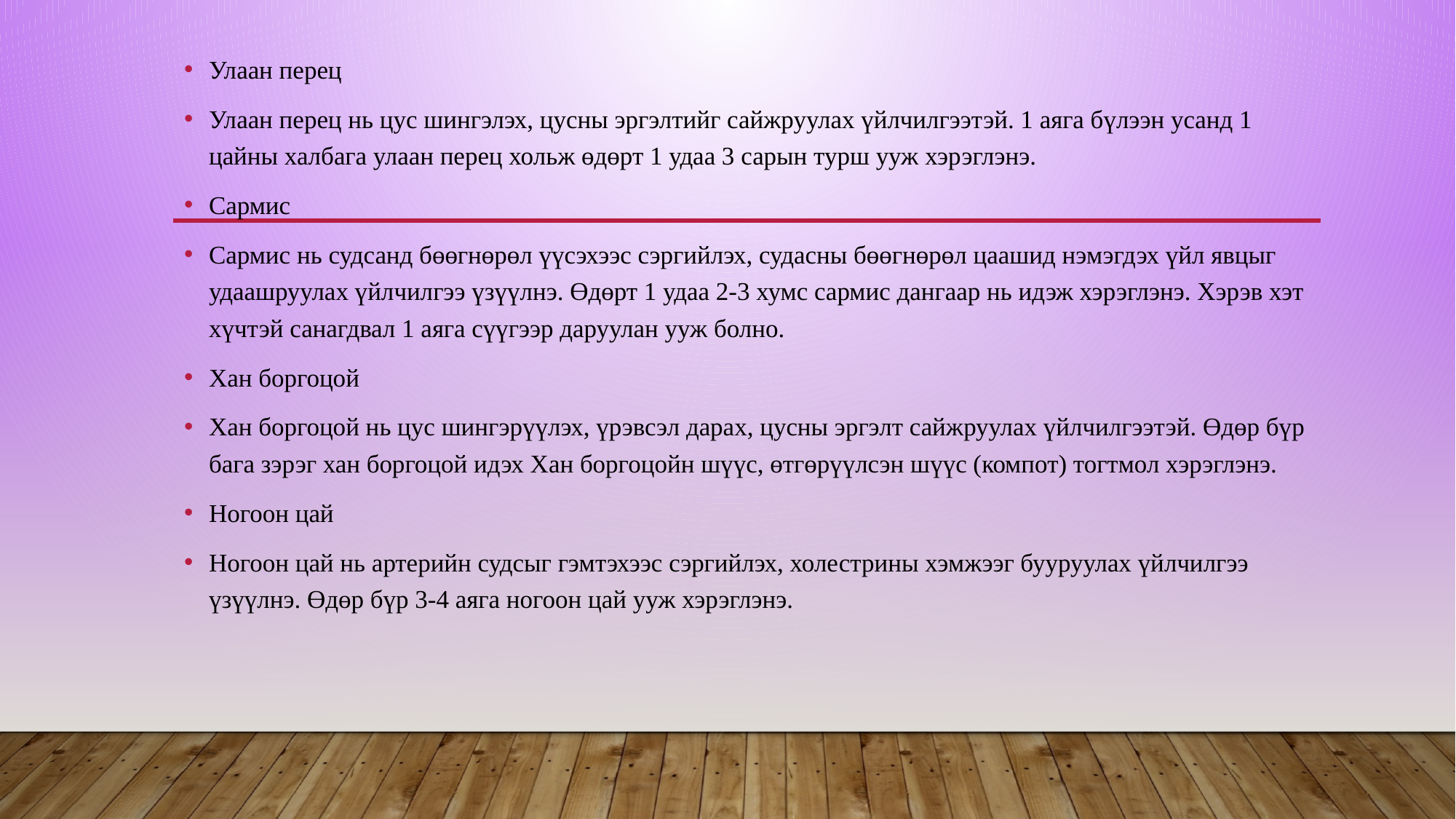

Улаан перец
Улаан перец нь цус шингэлэх, цусны эргэлтийг сайжруулах үйлчилгээтэй. 1 аяга бүлээн усанд 1 цайны халбага улаан перец хольж өдөрт 1 удаа 3 сарын турш ууж хэрэглэнэ.
Сармис
Сармис нь судсанд бөөгнөрөл үүсэхээс сэргийлэх, судасны бөөгнөрөл цаашид нэмэгдэх үйл явцыг удаашруулах үйлчилгээ үзүүлнэ. Өдөрт 1 удаа 2-3 хумс сармис дангаар нь идэж хэрэглэнэ. Хэрэв хэт хүчтэй санагдвал 1 аяга сүүгээр даруулан ууж болно.
Хан боргоцой
Хан боргоцой нь цус шингэрүүлэх, үрэвсэл дарах, цусны эргэлт сайжруулах үйлчилгээтэй. Өдөр бүр бага зэрэг хан боргоцой идэх Хан боргоцойн шүүс, өтгөрүүлсэн шүүс (компот) тогтмол хэрэглэнэ.
Ногоон цай
Ногоон цай нь артерийн судсыг гэмтэхээс сэргийлэх, холестрины хэмжээг бууруулах үйлчилгээ үзүүлнэ. Өдөр бүр 3-4 аяга ногоон цай ууж хэрэглэнэ.